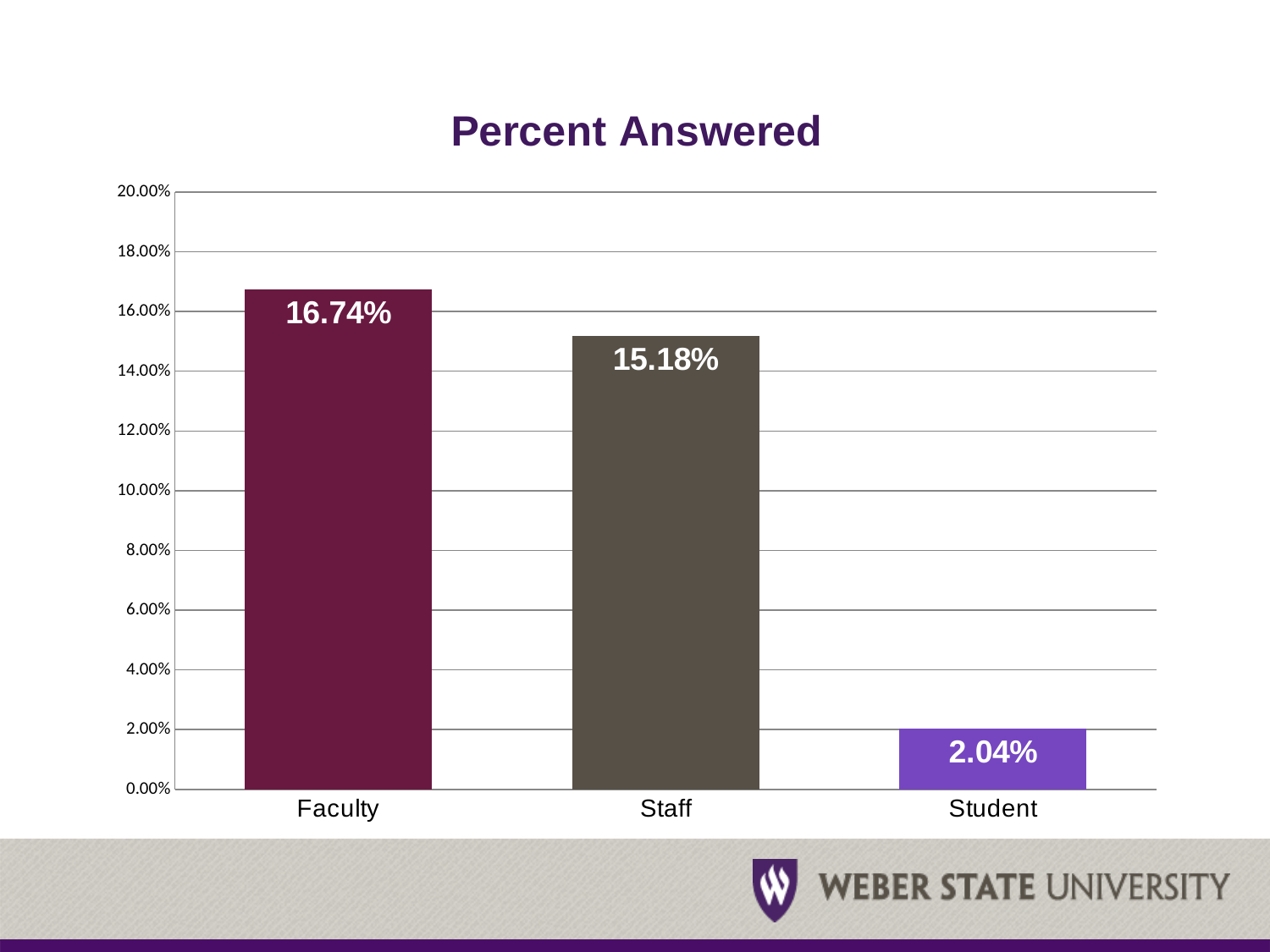

### Chart: Percent Answered

| Category |  |
|---|---|
| Faculty | 0.1674 |
| Staff | 0.1518 |
| Student | 0.0204 |